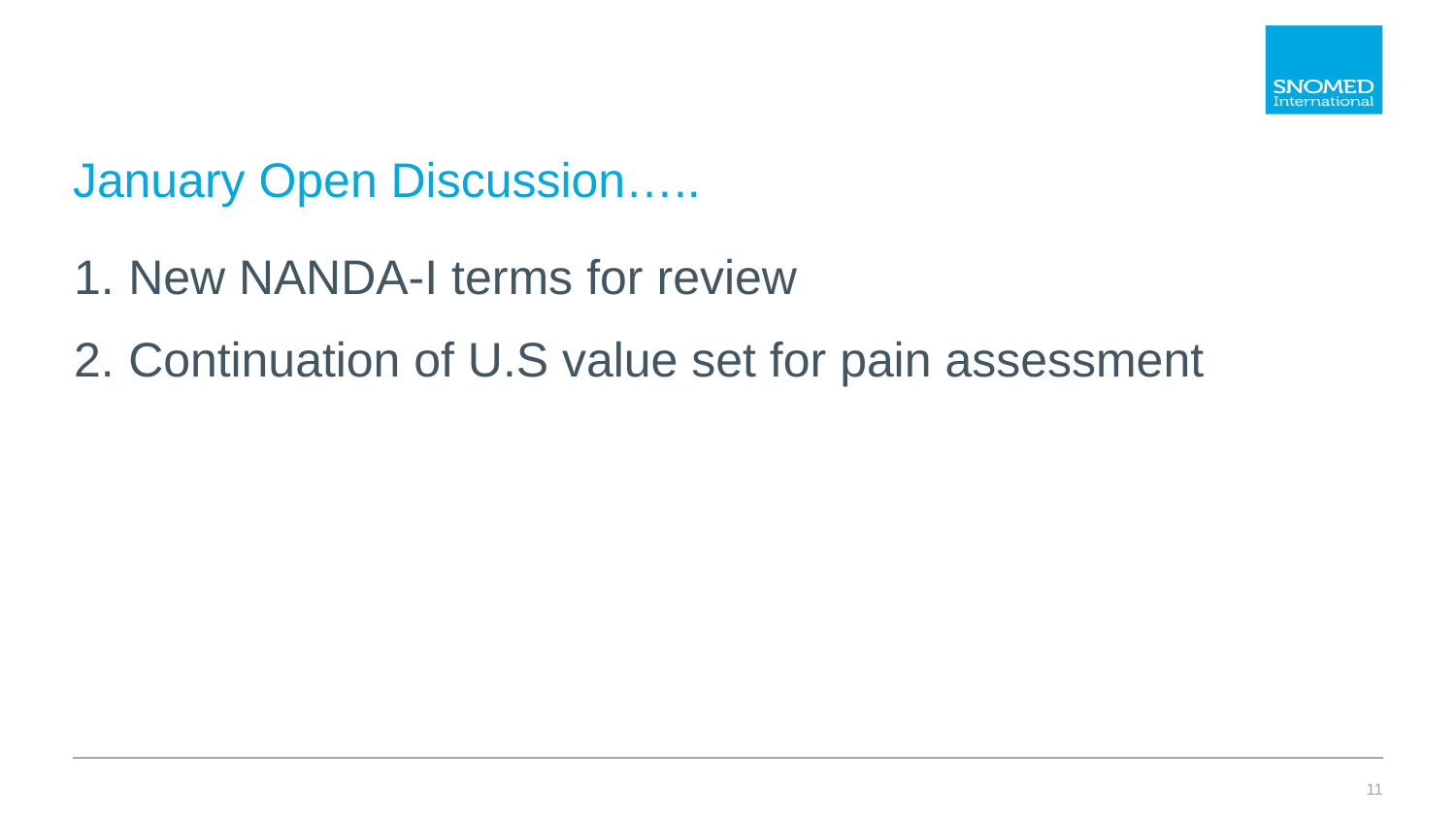

# January Open Discussion…..
New NANDA-I terms for review
Continuation of U.S value set for pain assessment

11